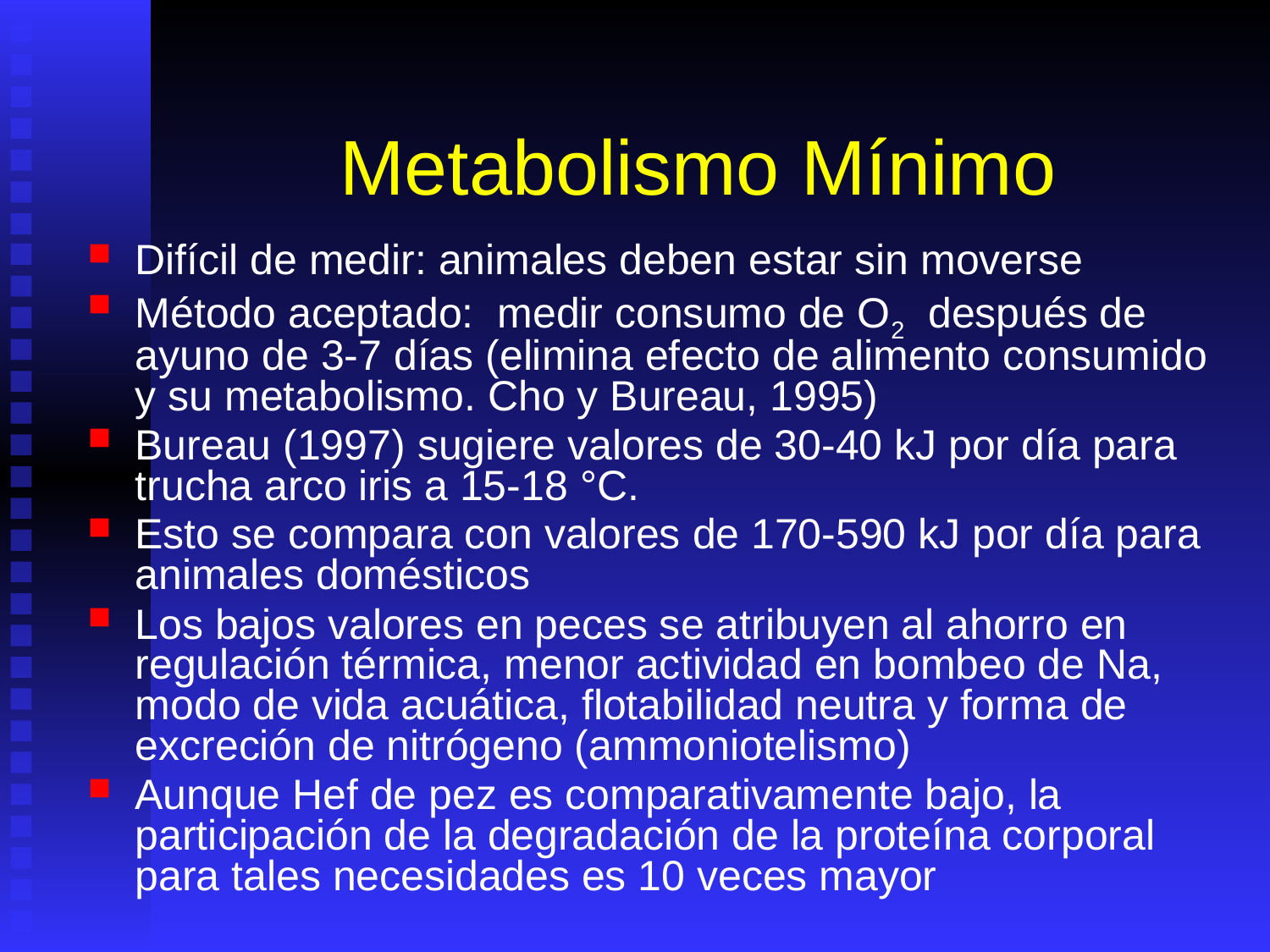

# Metabolismo Mínimo
Difícil de medir: animales deben estar sin moverse
Método aceptado:  medir consumo de O2  después de ayuno de 3-7 días (elimina efecto de alimento consumido y su metabolismo. Cho y Bureau, 1995)
Bureau (1997) sugiere valores de 30-40 kJ por día para trucha arco iris a 15-18 °C.
Esto se compara con valores de 170-590 kJ por día para animales domésticos
Los bajos valores en peces se atribuyen al ahorro en regulación térmica, menor actividad en bombeo de Na, modo de vida acuática, flotabilidad neutra y forma de excreción de nitrógeno (ammoniotelismo)
Aunque Hef de pez es comparativamente bajo, la participación de la degradación de la proteína corporal para tales necesidades es 10 veces mayor